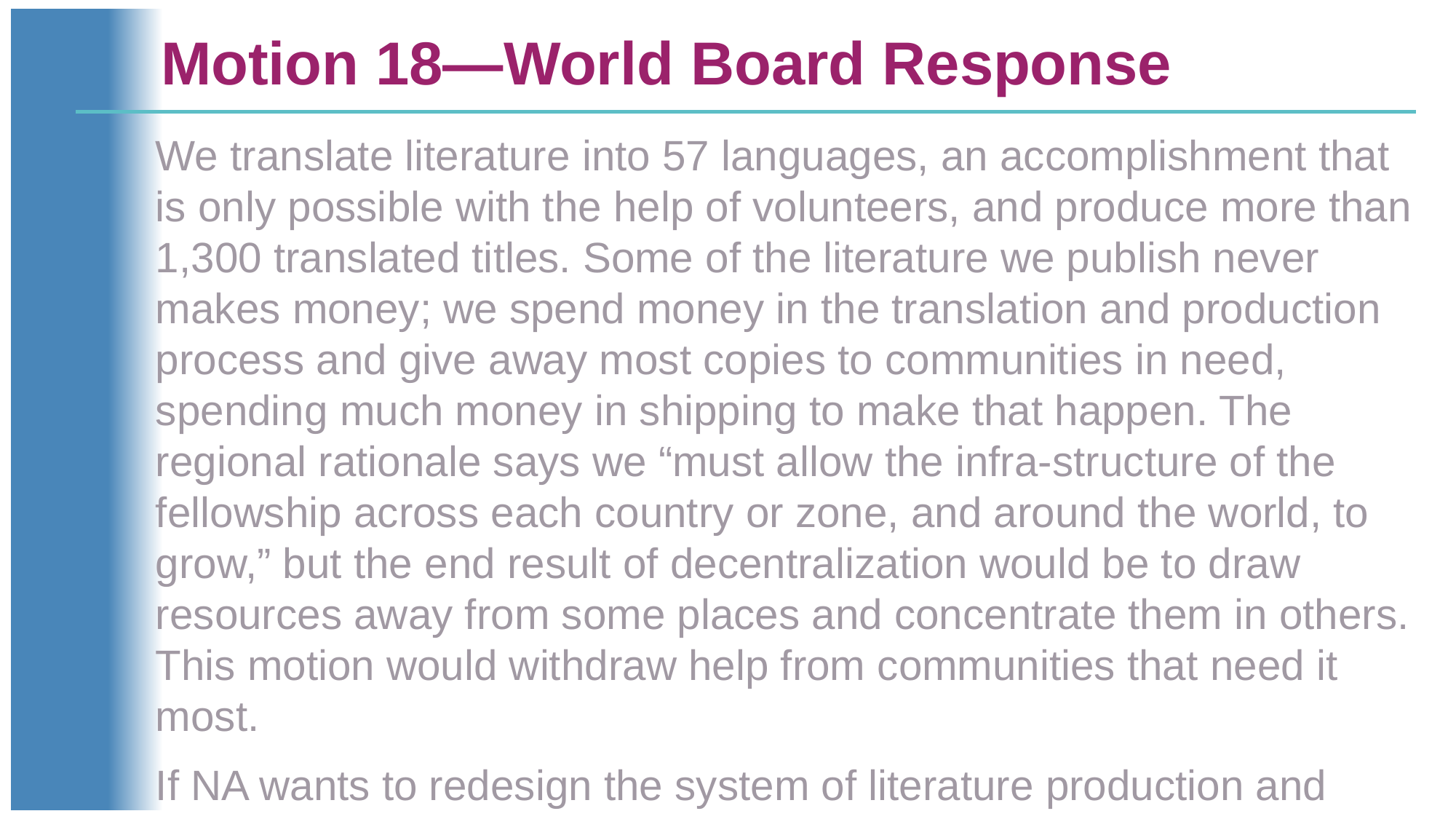

Motion 18—World Board Response
We translate literature into 57 languages, an accomplishment that is only possible with the help of volunteers, and produce more than 1,300 translated titles. Some of the literature we publish never makes money; we spend money in the translation and production process and give away most copies to communities in need, spending much money in shipping to make that happen. The regional rationale says we “must allow the infra-structure of the fellowship across each country or zone, and around the world, to grow,” but the end result of decentralization would be to draw resources away from some places and concentrate them in others. This motion would withdraw help from communities that need it most.
If NA wants to redesign the system of literature production and distribution, this is not the way to go about it. In NA we help each other.